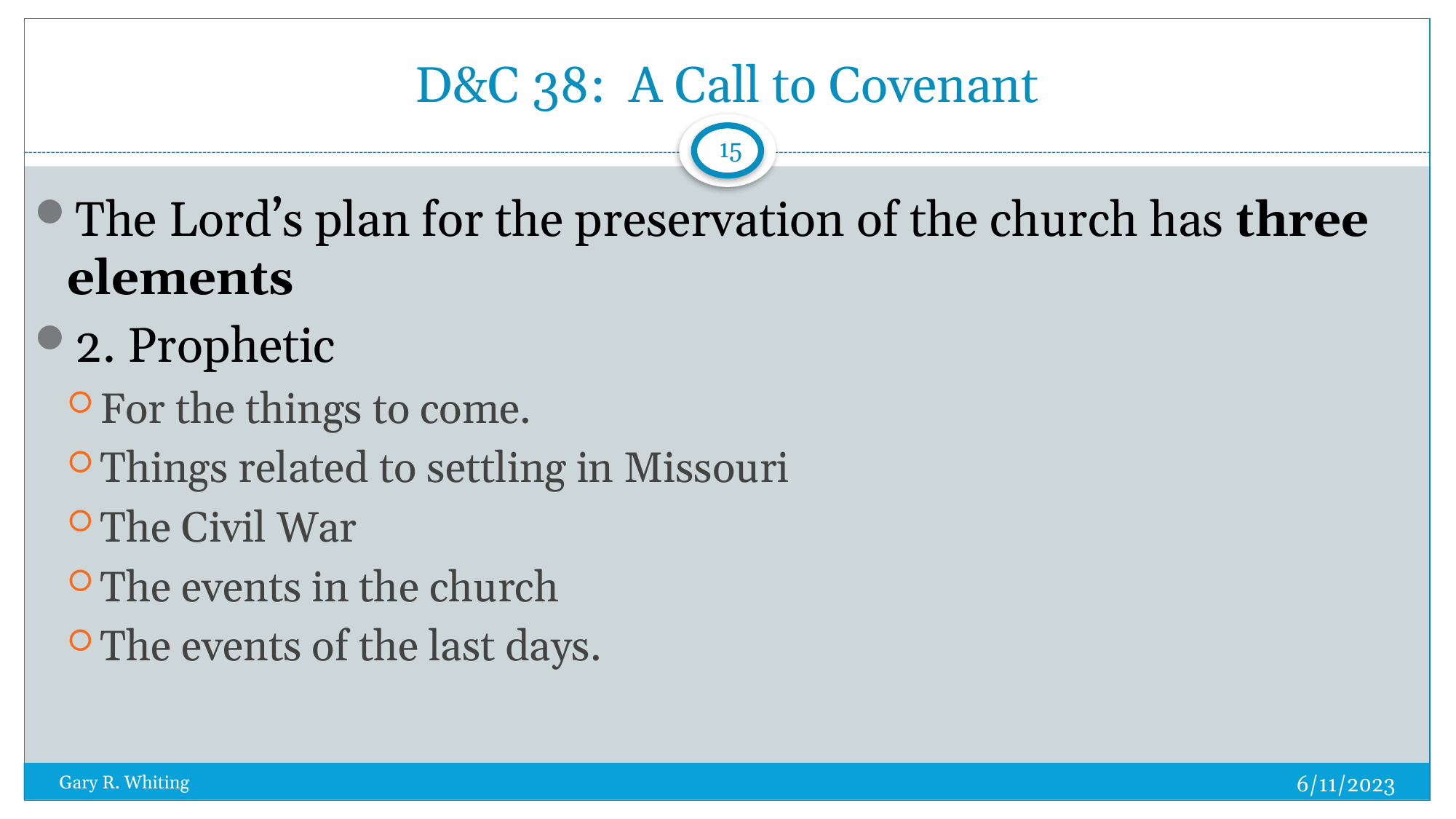

# D&C 38:  A Call to Covenant
15
The Lord’s plan for the preservation of the church has three elements
2. Prophetic
For the things to come.
Things related to settling in Missouri
The Civil War
The events in the church
The events of the last days.
6/11/2023
Gary R. Whiting